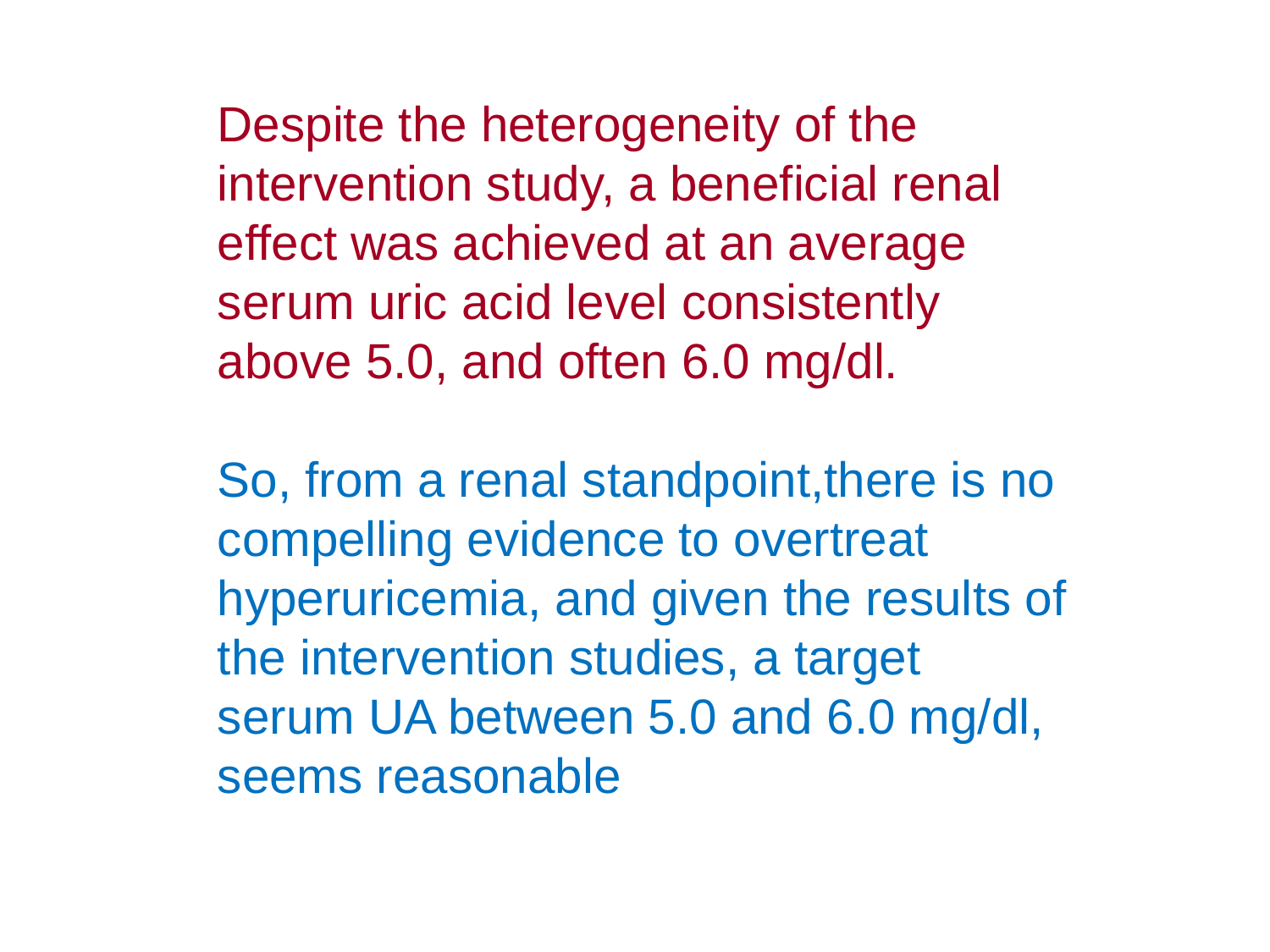

Despite the heterogeneity of the intervention study, a beneficial renal effect was achieved at an average serum uric acid level consistently above 5.0, and often 6.0 mg/dl.

So, from a renal standpoint,there is no compelling evidence to overtreat hyperuricemia, and given the results of the intervention studies, a target serum UA between 5.0 and 6.0 mg/dl, seems reasonable